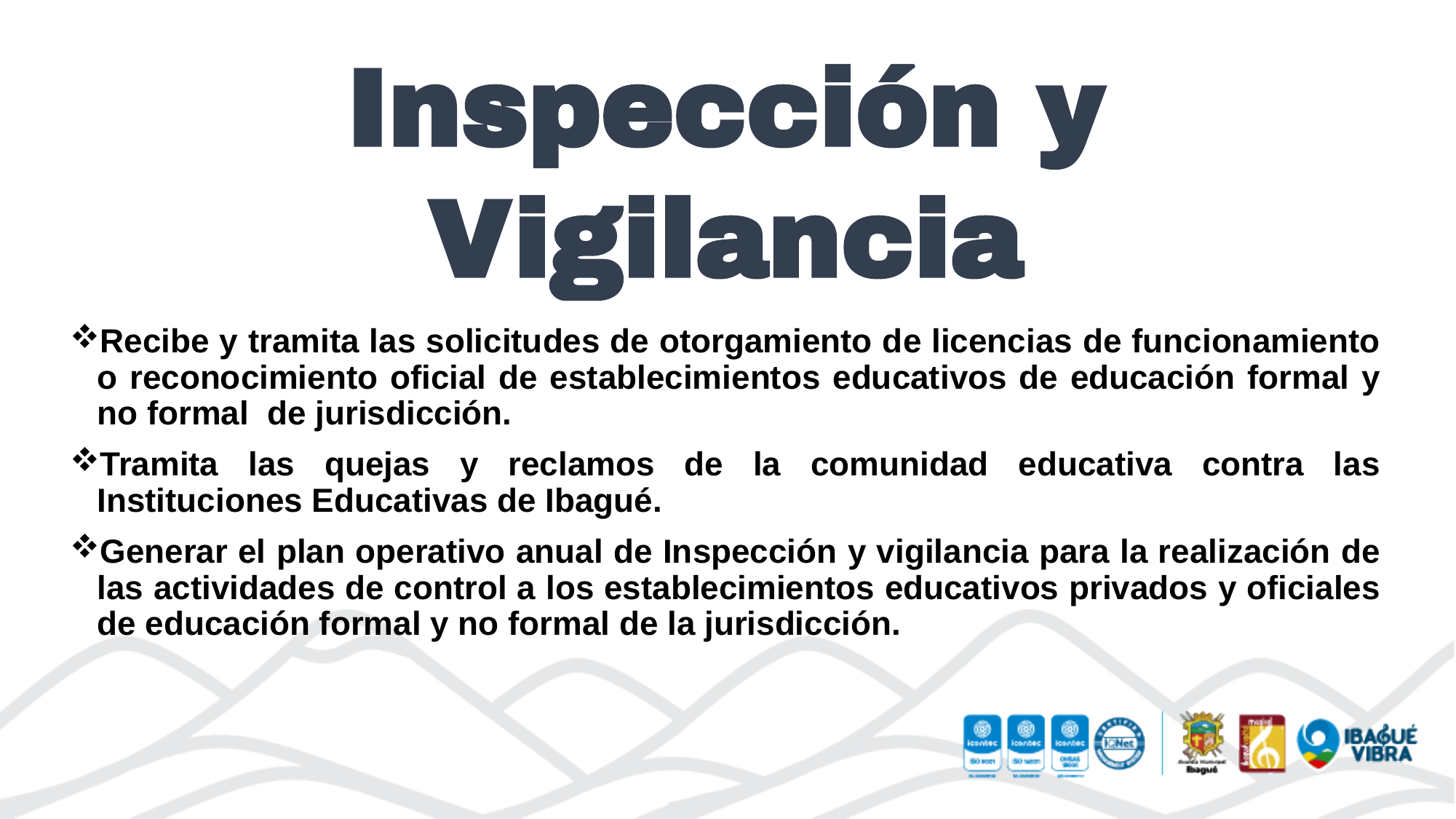

Inspección y Vigilancia
Recibe y tramita las solicitudes de otorgamiento de licencias de funcionamiento o reconocimiento oficial de establecimientos educativos de educación formal y no formal  de jurisdicción.
Tramita las quejas y reclamos de la comunidad educativa contra las Instituciones Educativas de Ibagué.
Generar el plan operativo anual de Inspección y vigilancia para la realización de las actividades de control a los establecimientos educativos privados y oficiales de educación formal y no formal de la jurisdicción.